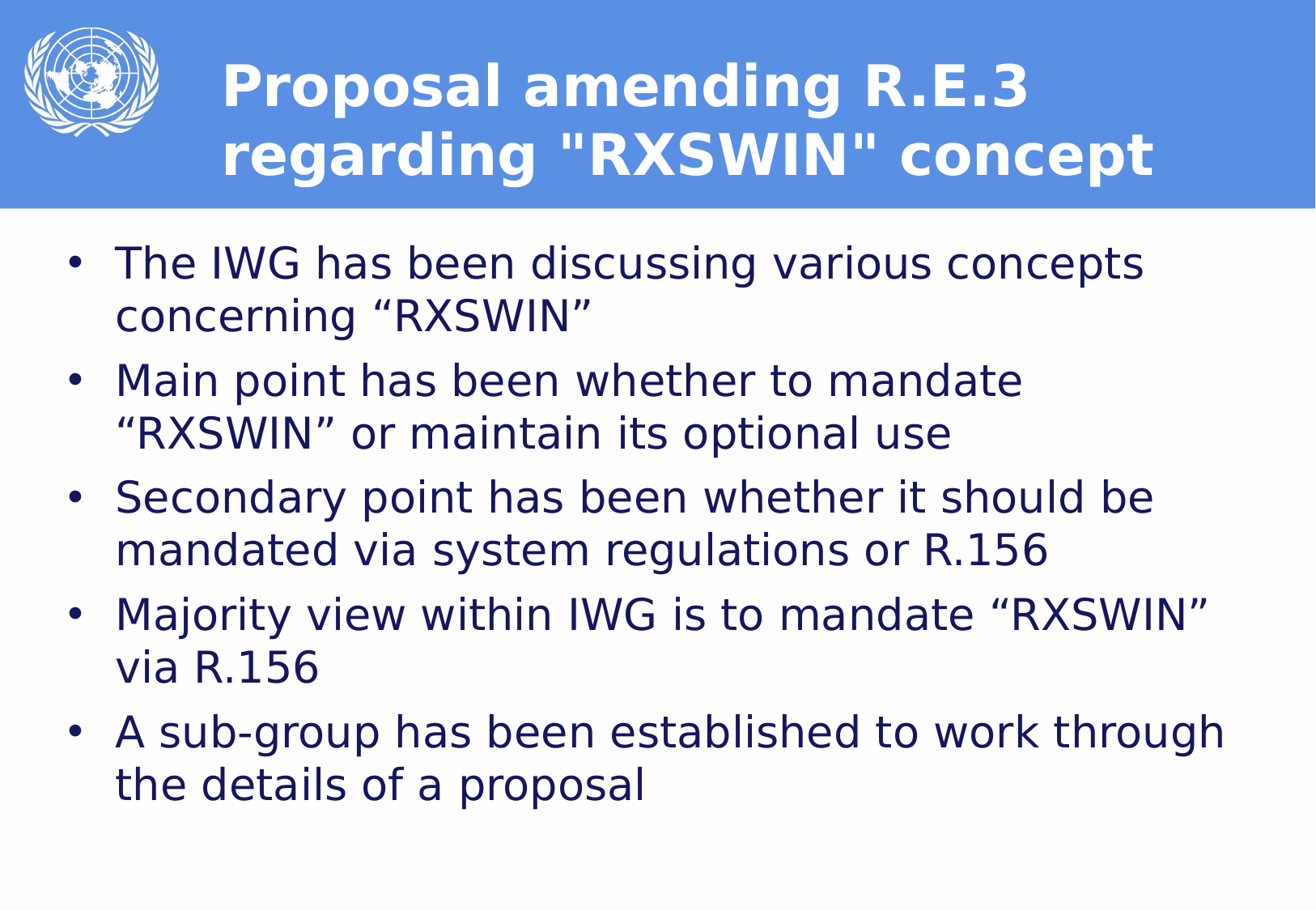

# Proposal amending R.E.3 regarding "RXSWIN" concept
The IWG has been discussing various concepts concerning “RXSWIN”
Main point has been whether to mandate “RXSWIN” or maintain its optional use
Secondary point has been whether it should be mandated via system regulations or R.156
Majority view within IWG is to mandate “RXSWIN” via R.156
A sub-group has been established to work through the details of a proposal